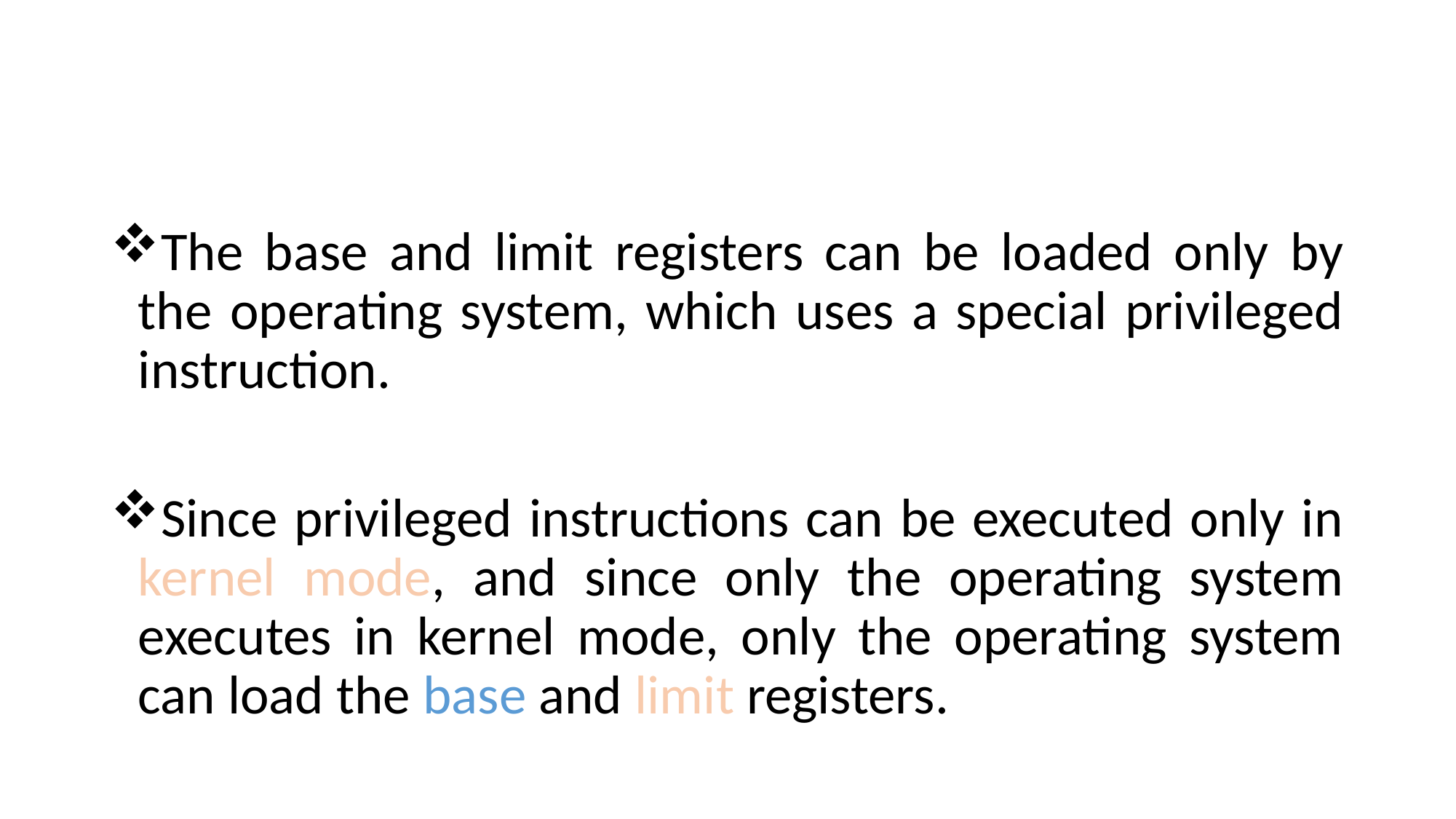

The base and limit registers can be loaded only by the operating system, which uses a special privileged instruction.

Since privileged instructions can be executed only in kernel mode, and since only the operating system executes in kernel mode, only the operating system can load the base and limit registers.